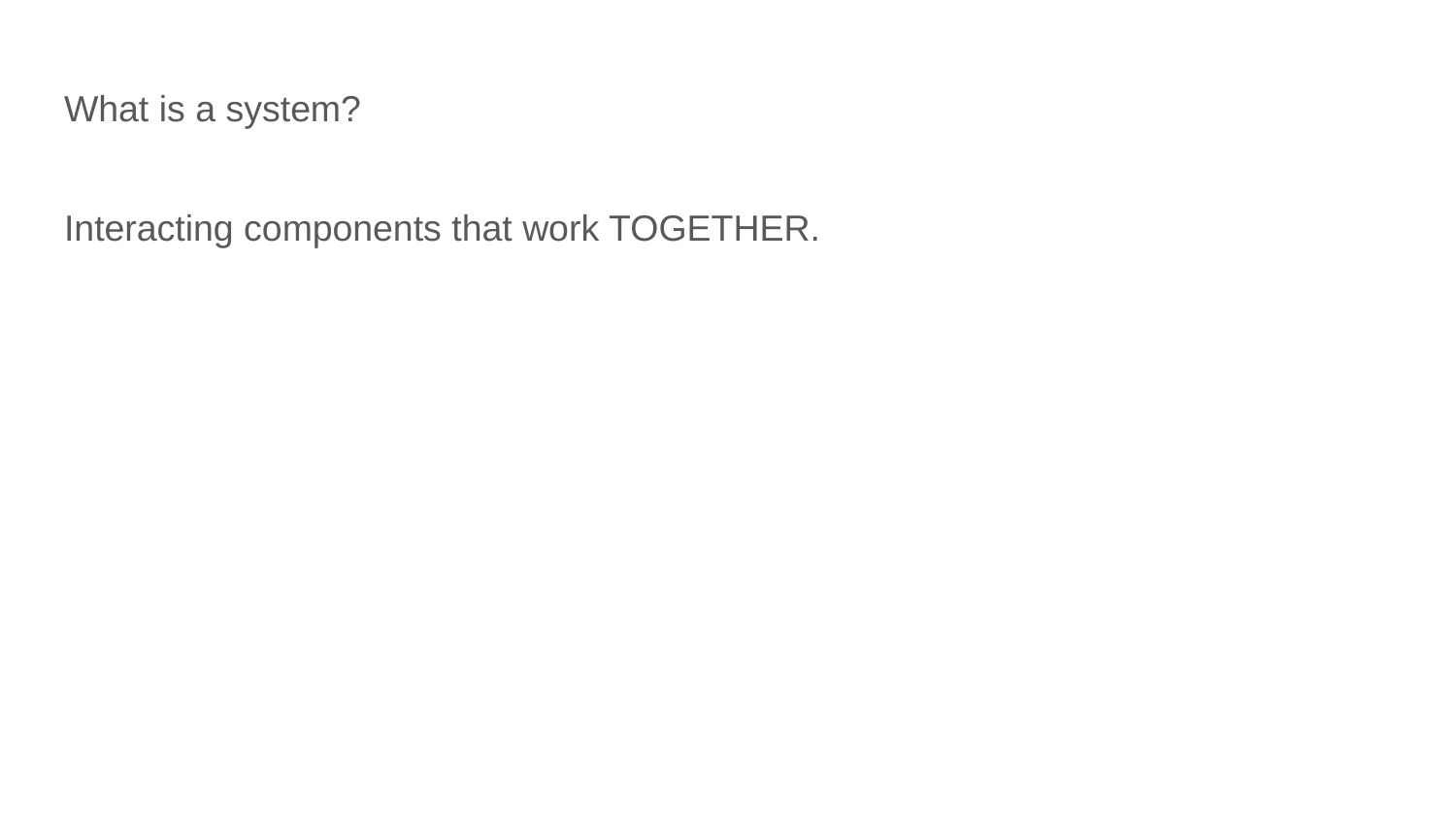

# What is a system?
Interacting components that work TOGETHER.